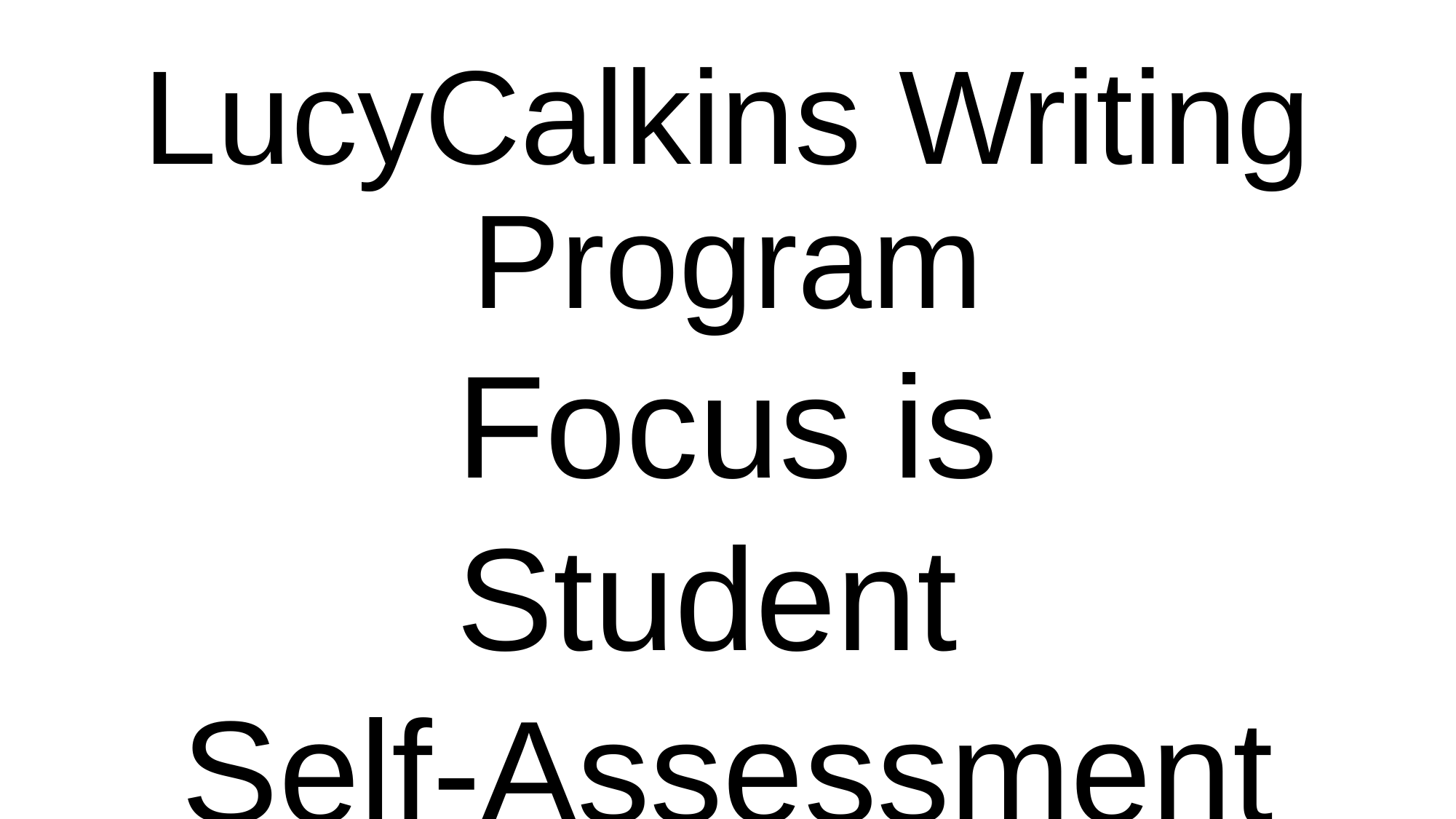

#
LucyCalkins Writing Program
Focus is
Student
Self-Assessment (6-8)